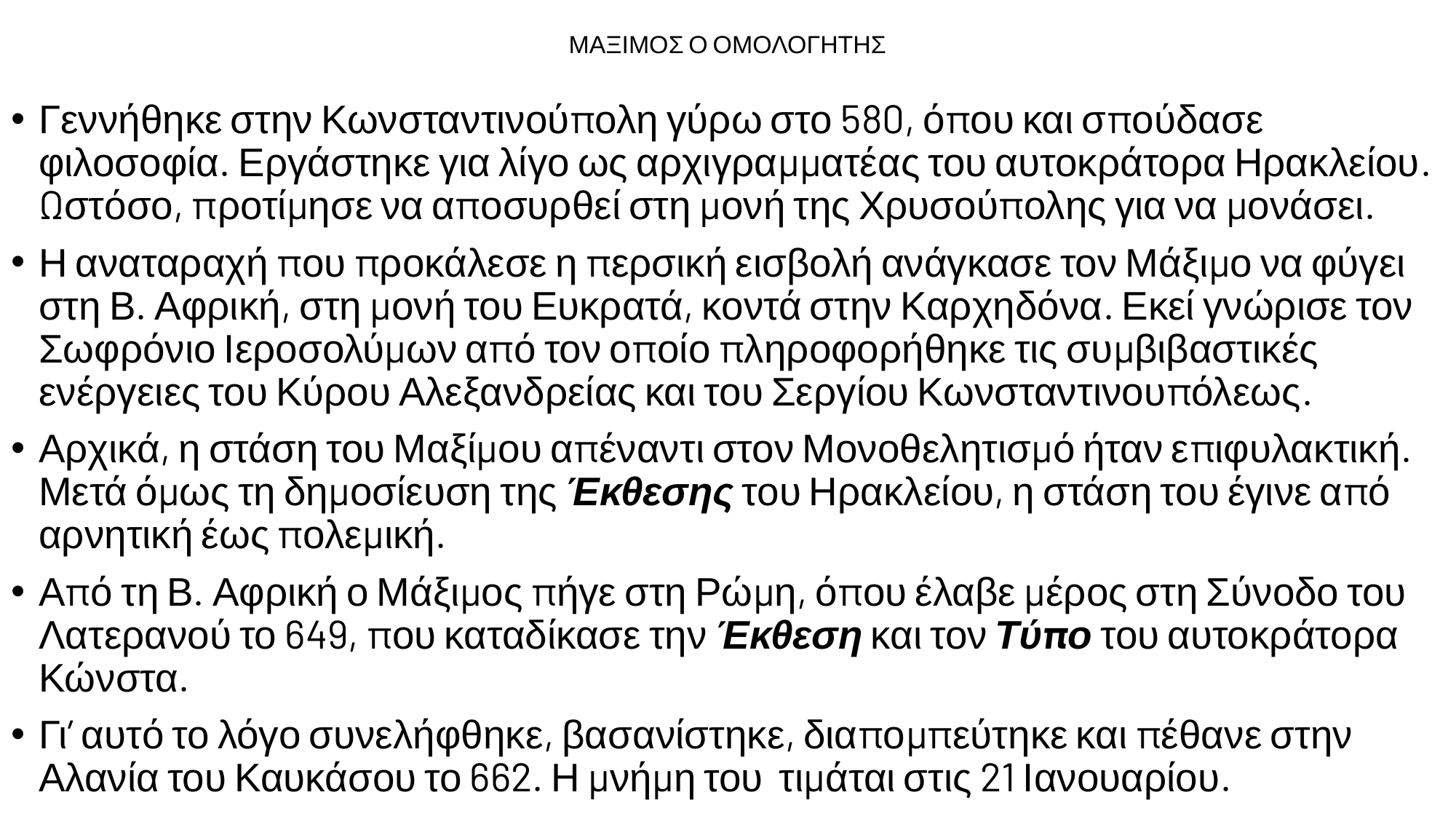

# ΜΑΞΙΜΟΣ Ο ΟΜΟΛΟΓΗΤΗΣ
Γεννήθηκε στην Κωνσταντινούπολη γύρω στο 580, όπου και σπούδασε φιλοσοφία. Εργάστηκε για λίγο ως αρχιγραμματέας του αυτοκράτορα Ηρακλείου. Ωστόσο, προτίμησε να αποσυρθεί στη μονή της Χρυσούπολης για να μονάσει.
Η αναταραχή που προκάλεσε η περσική εισβολή ανάγκασε τον Μάξιμο να φύγει στη Β. Αφρική, στη μονή του Ευκρατά, κοντά στην Καρχηδόνα. Εκεί γνώρισε τον Σωφρόνιο Ιεροσολύμων από τον οποίο πληροφορήθηκε τις συμβιβαστικές ενέργειες του Κύρου Αλεξανδρείας και του Σεργίου Κωνσταντινουπόλεως.
Αρχικά, η στάση του Μαξίμου απέναντι στον Μονοθελητισμό ήταν επιφυλακτική. Μετά όμως τη δημοσίευση της Έκθεσης του Ηρακλείου, η στάση του έγινε από αρνητική έως πολεμική.
Από τη Β. Αφρική ο Μάξιμος πήγε στη Ρώμη, όπου έλαβε μέρος στη Σύνοδο του Λατερανού το 649, που καταδίκασε την Έκθεση και τον Τύπο του αυτοκράτορα Κώνστα.
Γι’ αυτό το λόγο συνελήφθηκε, βασανίστηκε, διαπομπεύτηκε και πέθανε στην Αλανία του Καυκάσου το 662. Η μνήμη του  τιμάται στις 21 Ιανουαρίου.